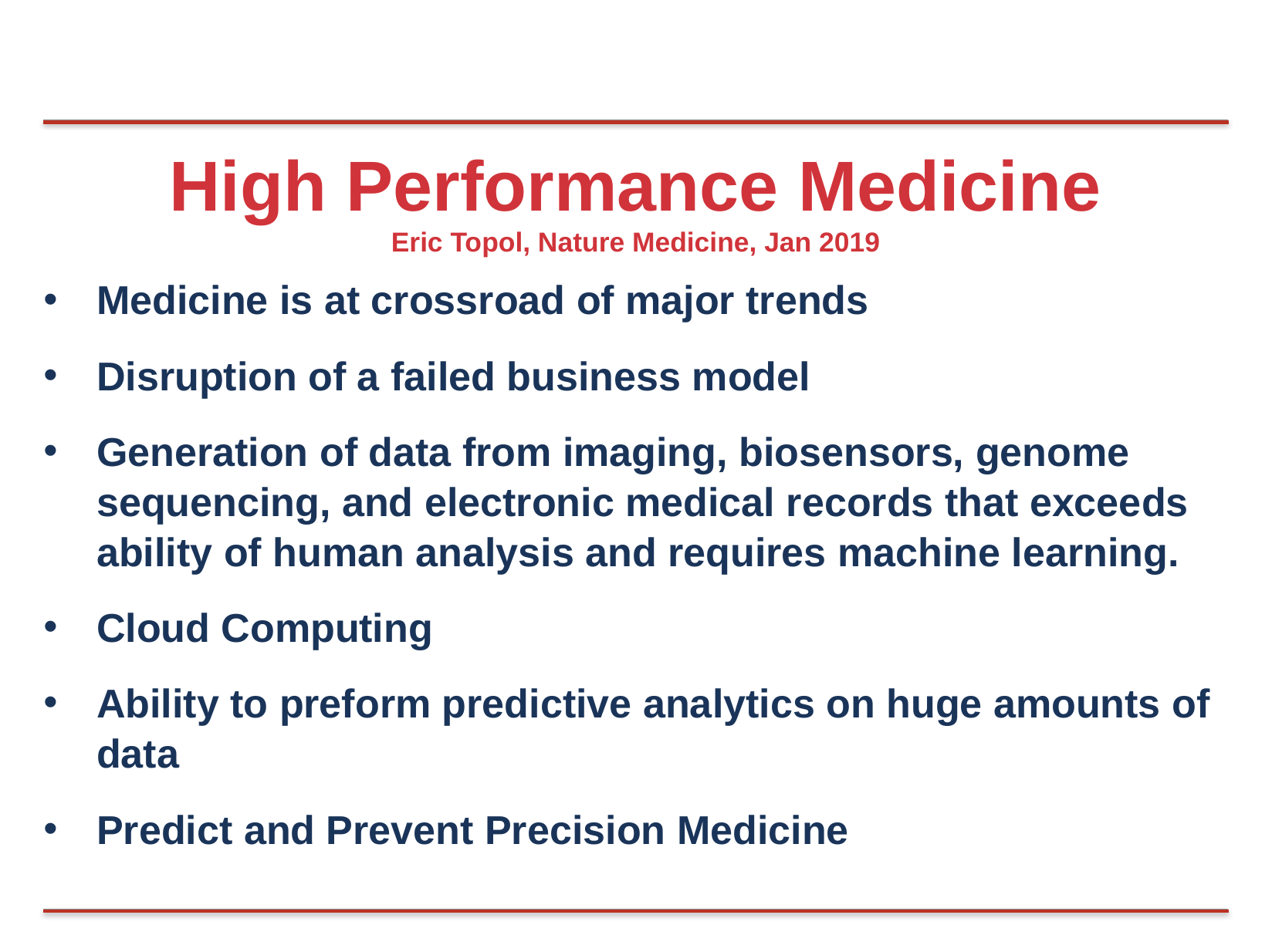

# High Performance Medicine
Eric Topol, Nature Medicine, Jan 2019
Medicine is at crossroad of major trends
Disruption of a failed business model
Generation of data from imaging, biosensors, genome sequencing, and electronic medical records that exceeds ability of human analysis and requires machine learning.
Cloud Computing
Ability to preform predictive analytics on huge amounts of data
Predict and Prevent Precision Medicine